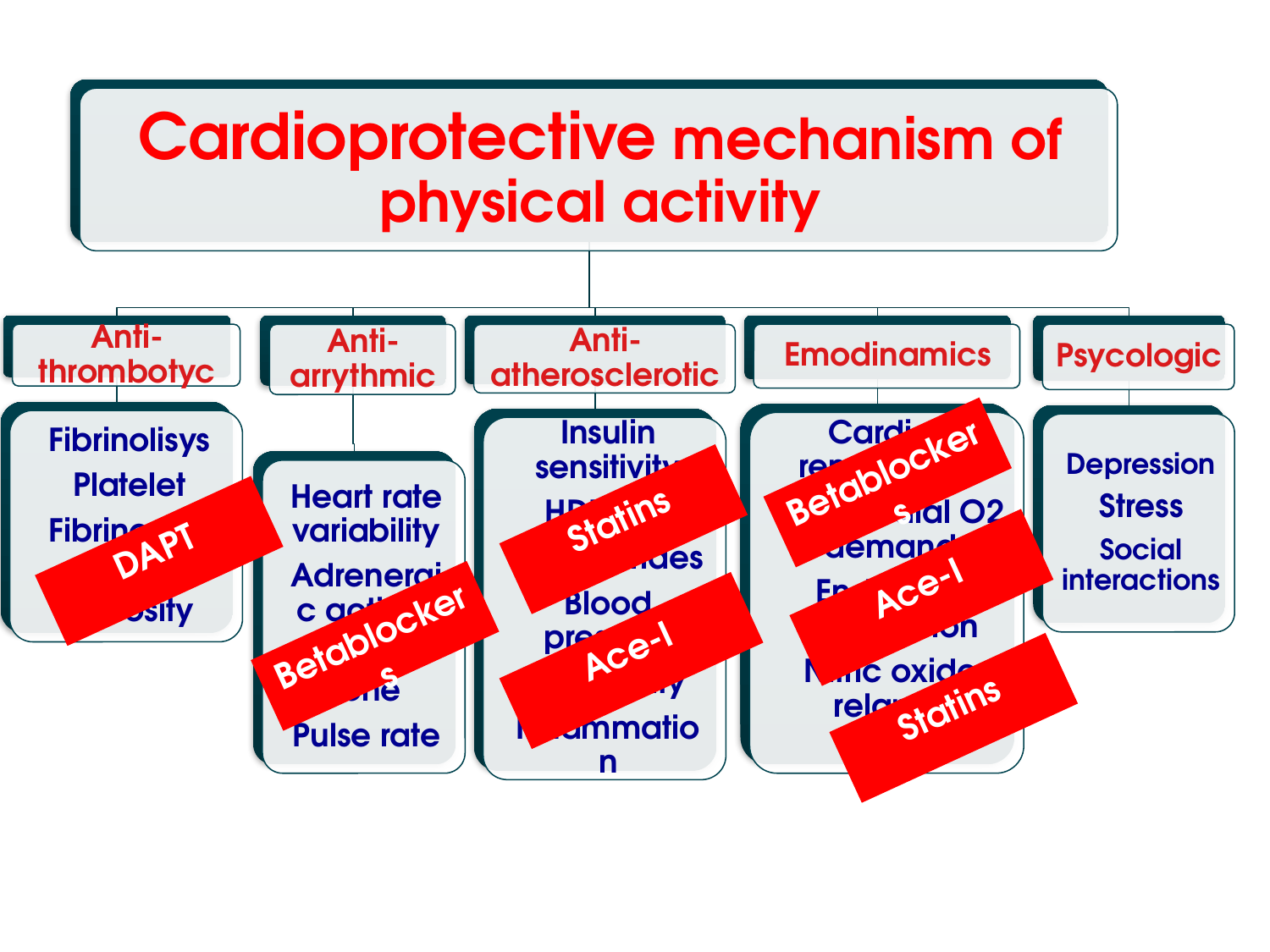

Cardioprotective mechanism of physical activity
Anti-thrombotyc
Fibrinolisys
Platelet
Fibrinogen
Blood viscosity
Anti-arrythmic
Heart rate variability
Adrenergic activity
Vagal tone
Pulse rate
Anti-atherosclerotic
Insulin sensitivity
HDL/LDL
Tryglicerides
Blood pressure
sAdiposity
Inflammation
Emodinamics
Cardiac remodelling
Myocardial O2 demand
Endotelial dysfunction
Nitric oxide relapse

Psycologic
Depression
Stress
Social interactions
Betablockers
Statins
DAPT
Ace-I
Betablockers
Ace-I
Statins